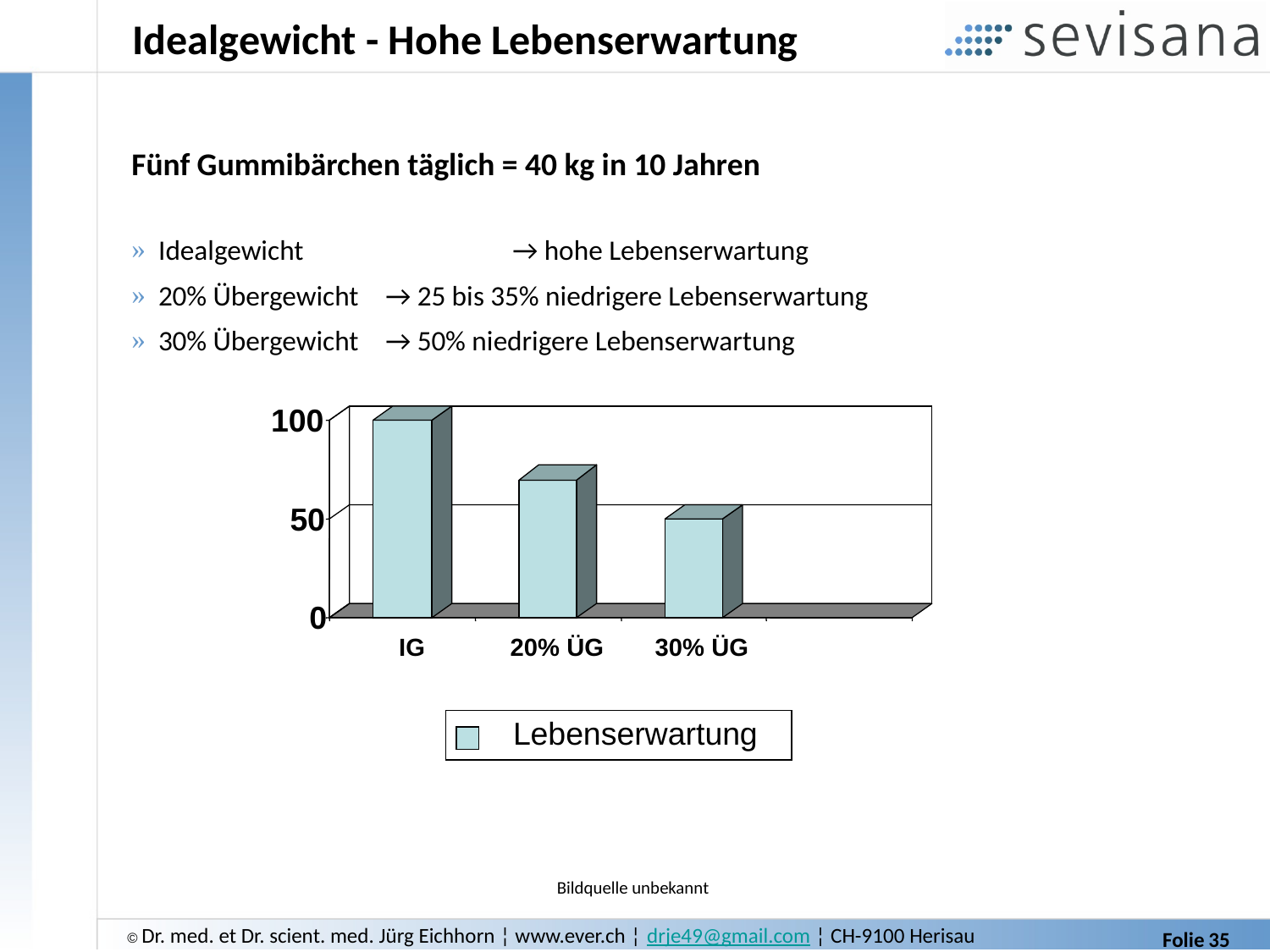

# Idealgewicht - Hohe Lebenserwartung
Fünf Gummibärchen täglich = 40 kg in 10 Jahren
  Idealgewicht            		→ hohe Lebenserwartung
  20% Übergewicht   	→ 25 bis 35% niedrigere Lebenserwartung
  30% Übergewicht   	→ 50% niedrigere Lebenserwartung
100

50

0

IG
20% ÜG
30% ÜG
Lebenserwartung

Bildquelle unbekannt